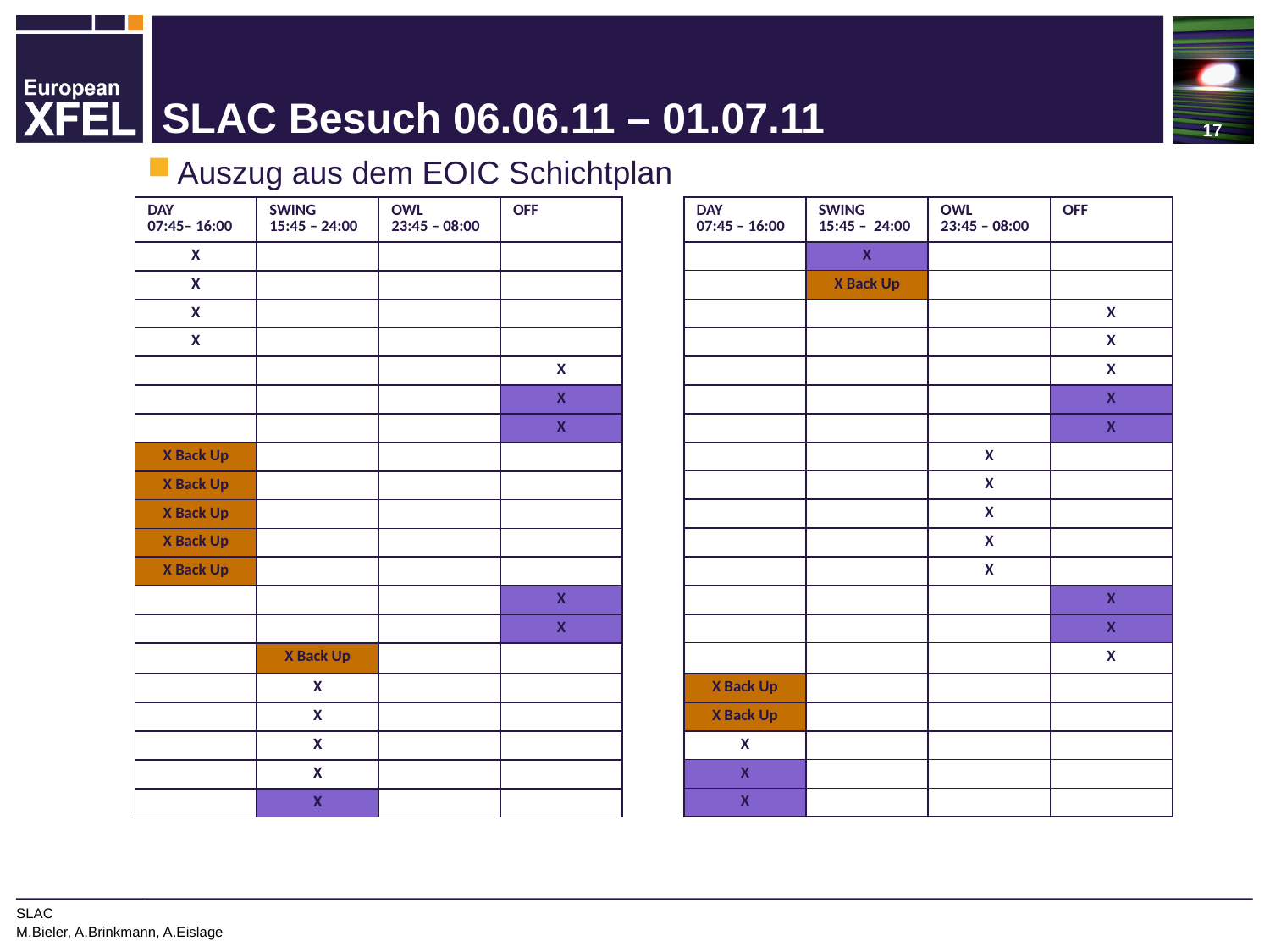

17
# SLAC Besuch 06.06.11 – 01.07.11
Auszug aus dem EOIC Schichtplan
| DAY 07:45 – 16:00 | SWING 15:45 – 24:00 | OWL 23:45 – 08:00 | OFF |
| --- | --- | --- | --- |
|  | X |  |  |
|  | X Back Up |  |  |
|  |  |  | X |
|  |  |  | X |
|  |  |  | X |
|  |  |  | X |
|  |  |  | X |
|  |  | X |  |
|  |  | X |  |
|  |  | X |  |
|  |  | X |  |
|  |  | X |  |
|  |  |  | X |
|  |  |  | X |
|  |  |  | X |
| X Back Up |  |  |  |
| X Back Up |  |  |  |
| X |  |  |  |
| X |  |  |  |
| X |  |  |  |
| DAY 07:45– 16:00 | SWING 15:45 – 24:00 | OWL 23:45 – 08:00 | OFF |
| --- | --- | --- | --- |
| X |  |  |  |
| X |  |  |  |
| X |  |  |  |
| X |  |  |  |
|  |  |  | X |
|  |  |  | X |
|  |  |  | X |
| X Back Up |  |  |  |
| X Back Up |  |  |  |
| X Back Up |  |  |  |
| X Back Up |  |  |  |
| X Back Up |  |  |  |
|  |  |  | X |
|  |  |  | X |
|  | X Back Up |  |  |
|  | X |  |  |
|  | X |  |  |
|  | X |  |  |
|  | X |  |  |
|  | X |  |  |
SLAC
M.Bieler, A.Brinkmann, A.Eislage